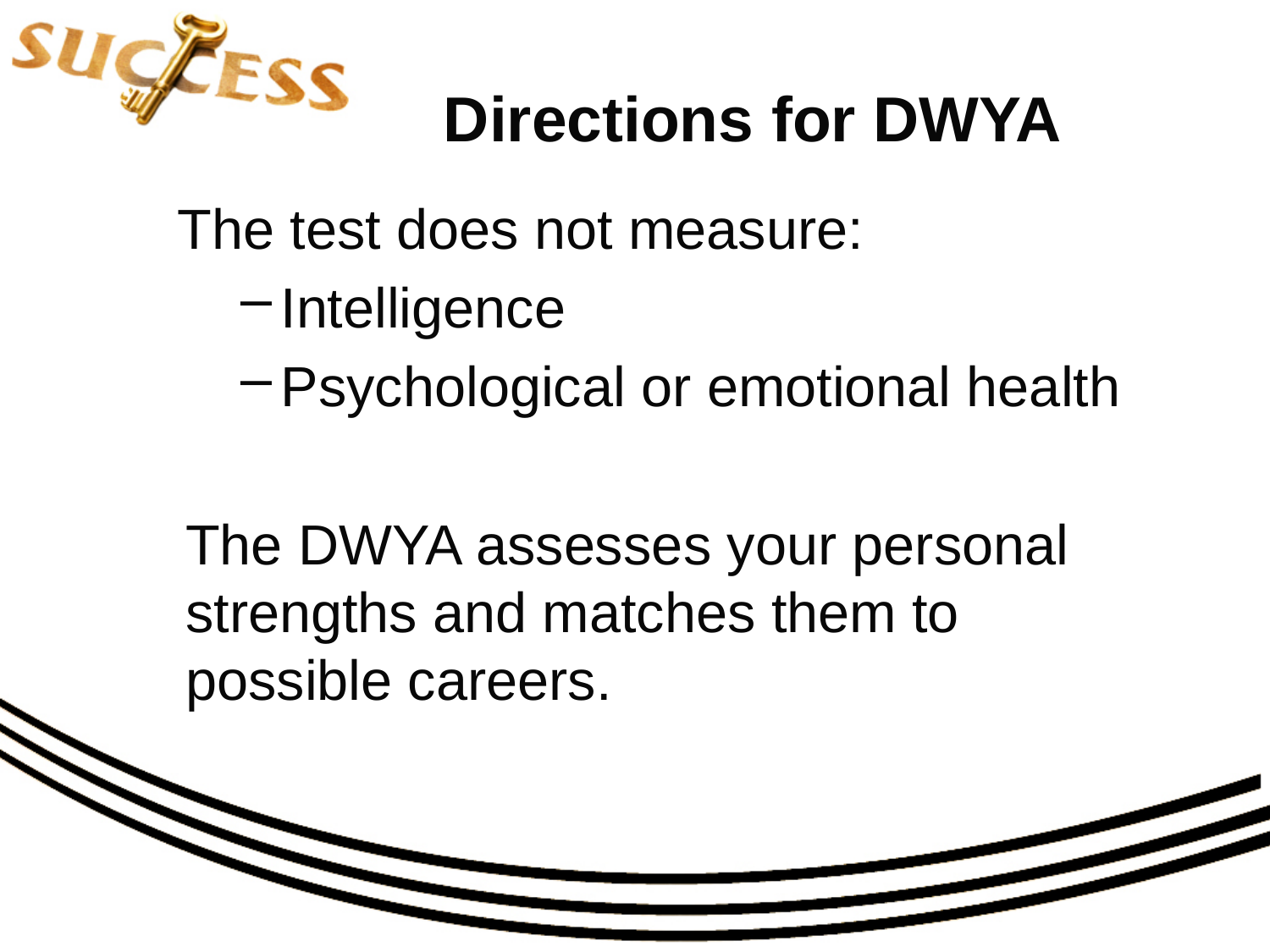

# Directions for DWYA
The test does not measure:
Intelligence
Psychological or emotional health

The DWYA assesses your personal strengths and matches them to possible careers.